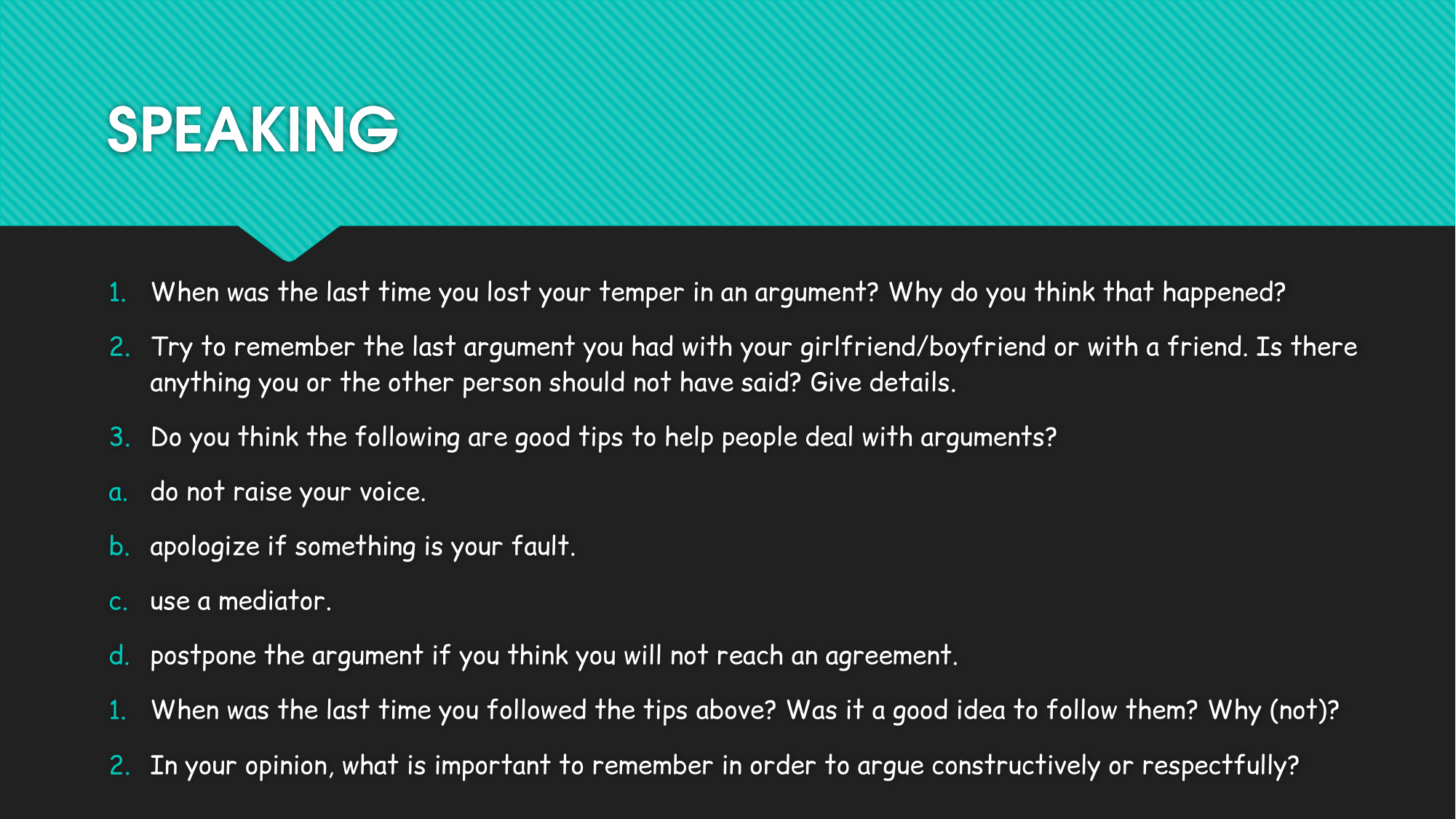

# SPEAKING
When was the last time you lost your temper in an argument? Why do you think that happened?
Try to remember the last argument you had with your girlfriend/boyfriend or with a friend. Is there anything you or the other person should not have said? Give details.
Do you think the following are good tips to help people deal with arguments?
do not raise your voice.
apologize if something is your fault.
use a mediator.
postpone the argument if you think you will not reach an agreement.
When was the last time you followed the tips above? Was it a good idea to follow them? Why (not)?
In your opinion, what is important to remember in order to argue constructively or respectfully?